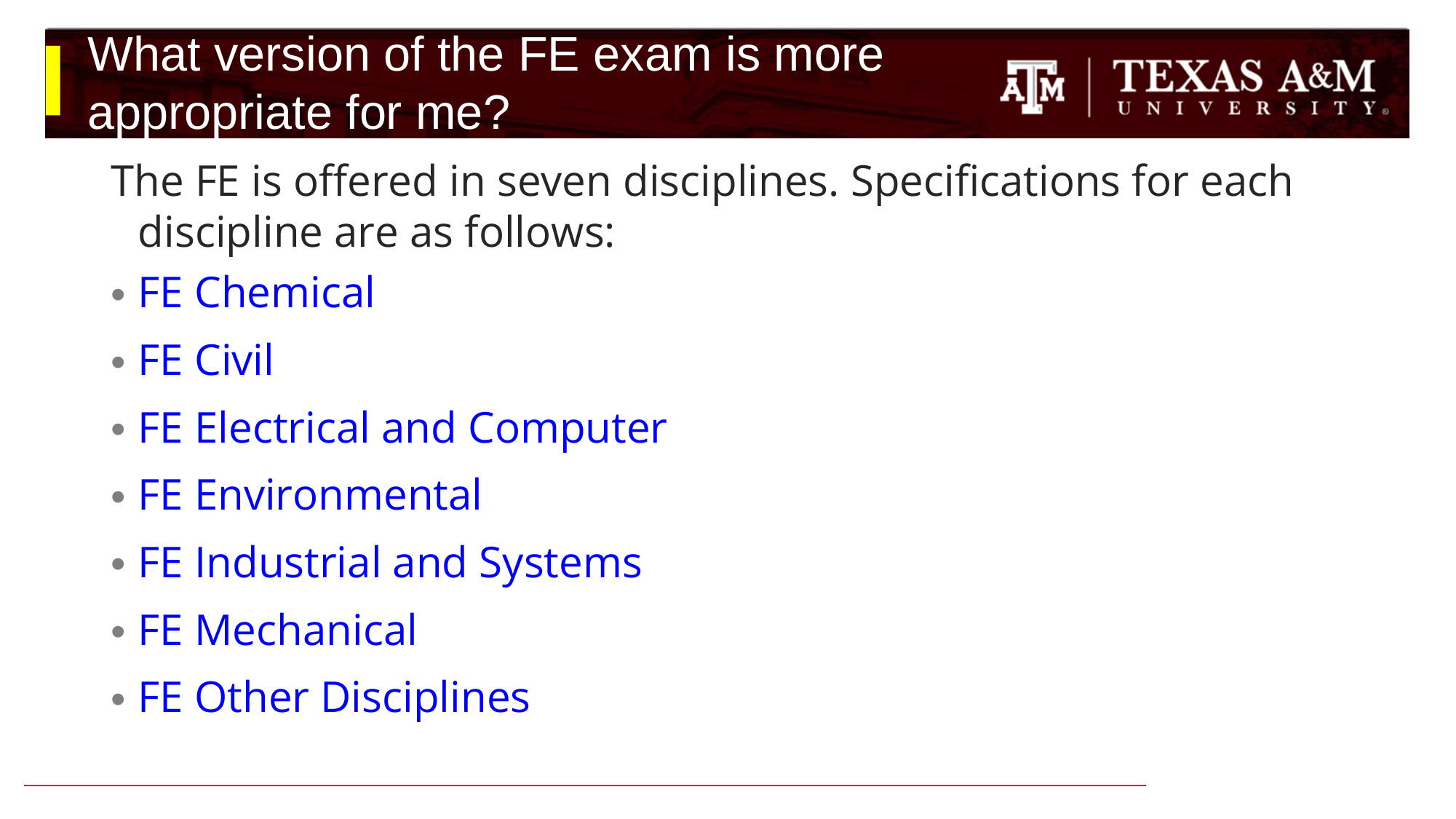

# What version of the FE exam is more appropriate for me?
The FE is offered in seven disciplines. Specifications for each discipline are as follows:
FE Chemical
FE Civil
FE Electrical and Computer
FE Environmental
FE Industrial and Systems
FE Mechanical
FE Other Disciplines